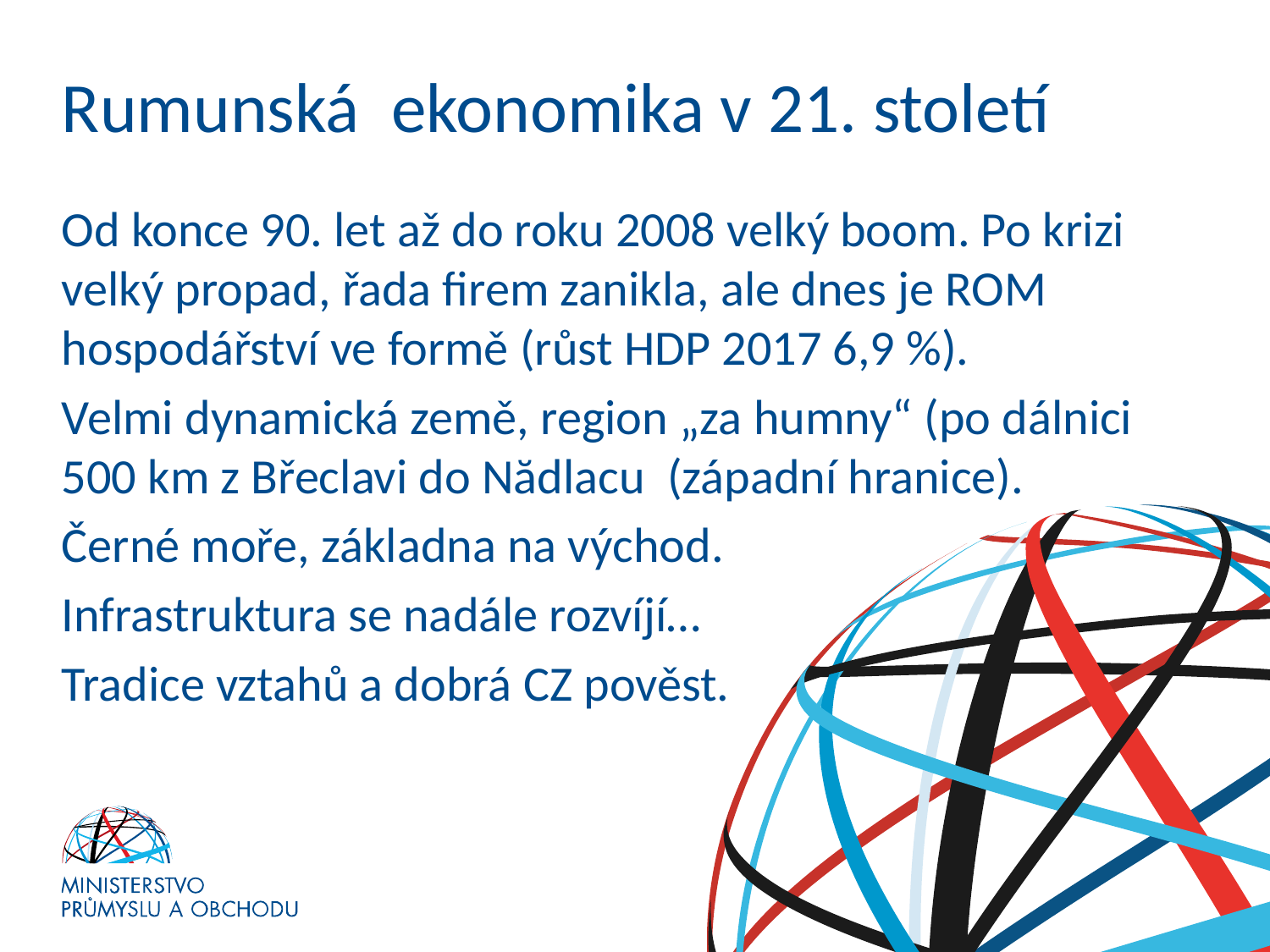

# Rumunská  ekonomika v 21. století
Od konce 90. let až do roku 2008 velký boom. Po krizi velký propad, řada firem zanikla, ale dnes je ROM hospodářství ve formě (růst HDP 2017 6,9 %).
Velmi dynamická země, region „za humny“ (po dálnici 500 km z Břeclavi do Nădlacu  (západní hranice).
Černé moře, základna na východ.
Infrastruktura se nadále rozvíjí…
Tradice vztahů a dobrá CZ pověst.